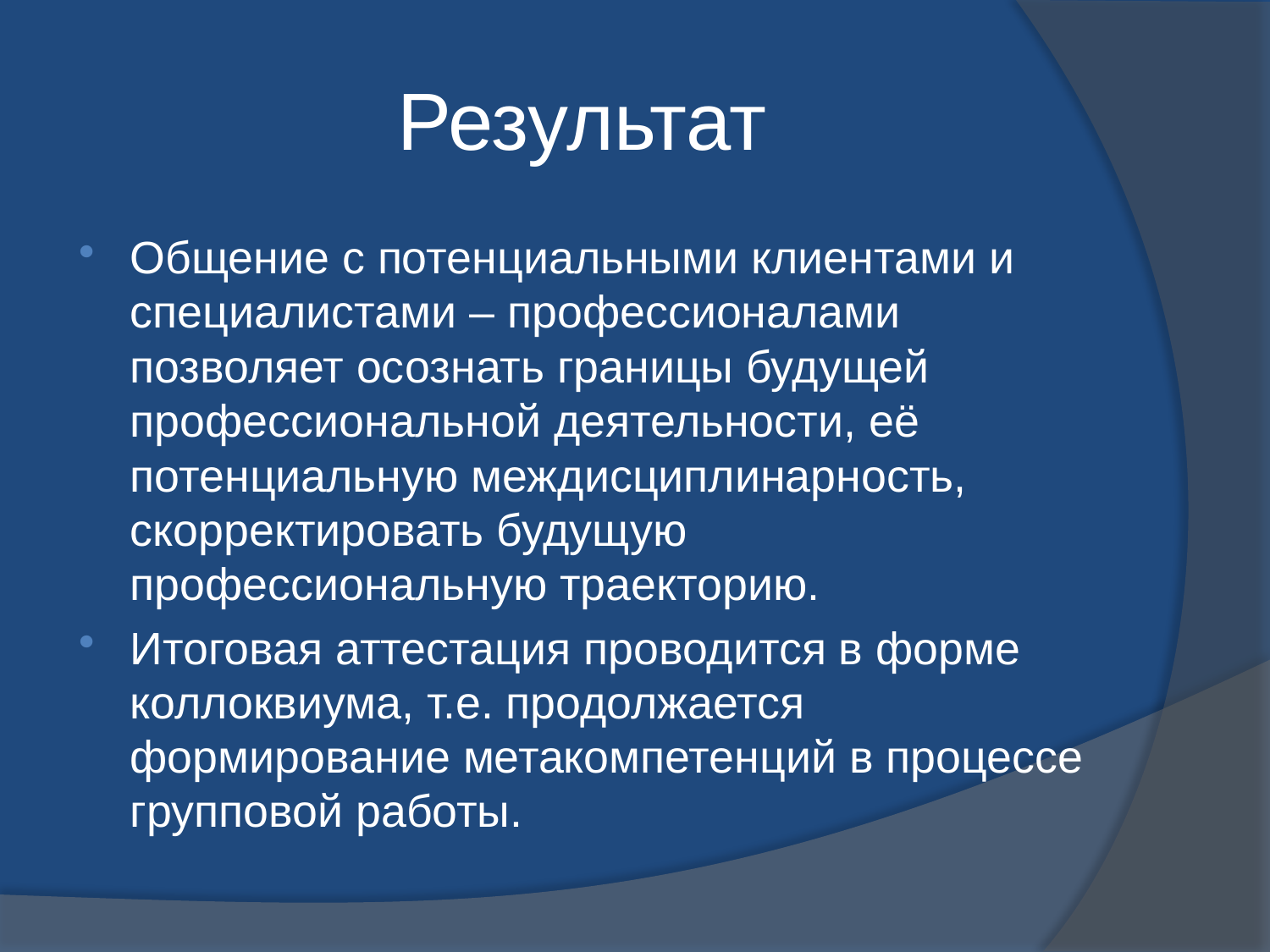

# Результат
Общение с потенциальными клиентами и специалистами – профессионалами позволяет осознать границы будущей профессиональной деятельности, её потенциальную междисциплинарность, скорректировать будущую профессиональную траекторию.
Итоговая аттестация проводится в форме коллоквиума, т.е. продолжается формирование метакомпетенций в процессе групповой работы.